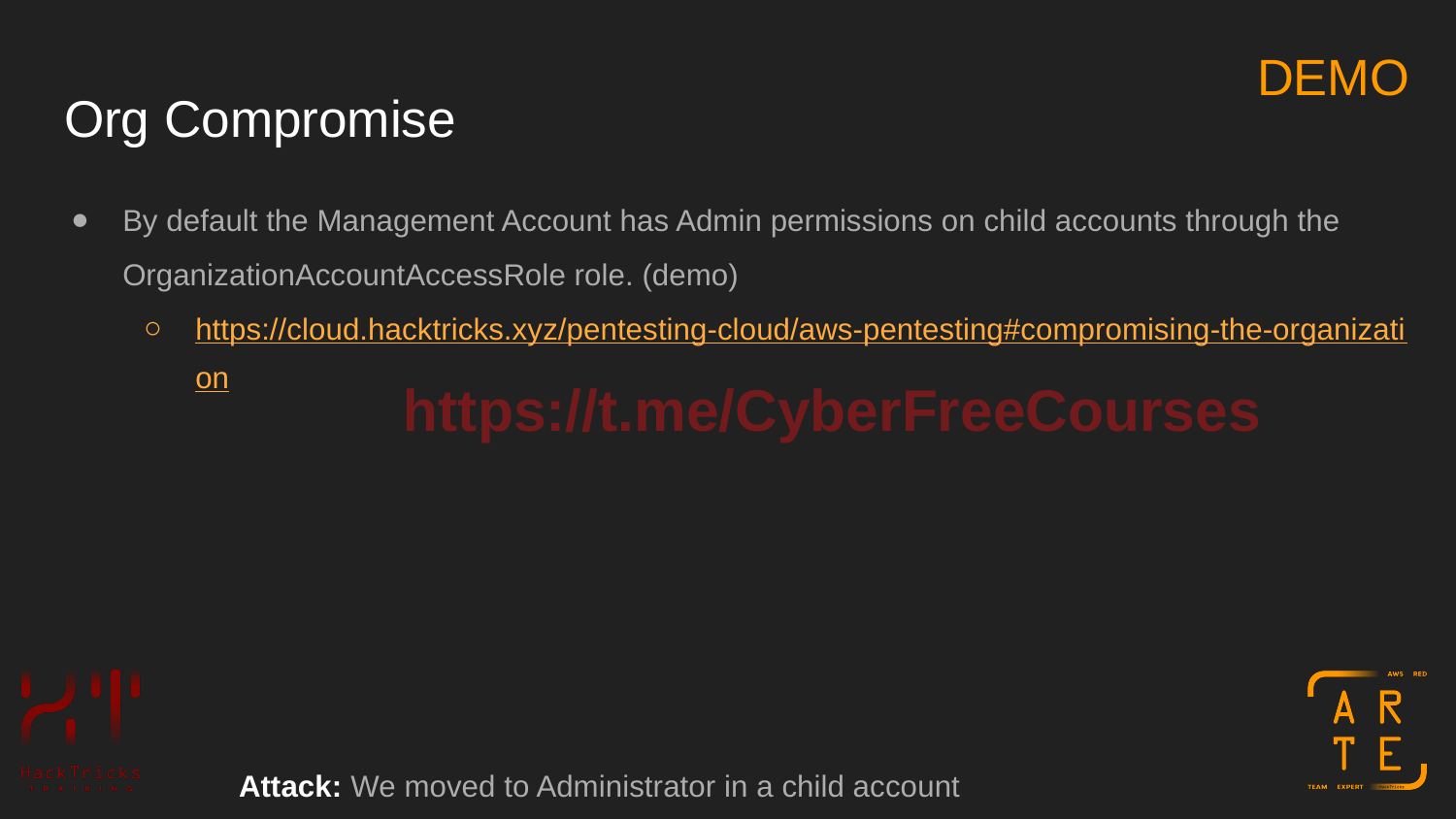

DEMO
# Org Compromise
By default the Management Account has Admin permissions on child accounts through the OrganizationAccountAccessRole role. (demo)
https://cloud.hacktricks.xyz/pentesting-cloud/aws-pentesting#compromising-the-organization

https://t.me/CyberFreeCourses
Attack: We moved to Administrator in a child account